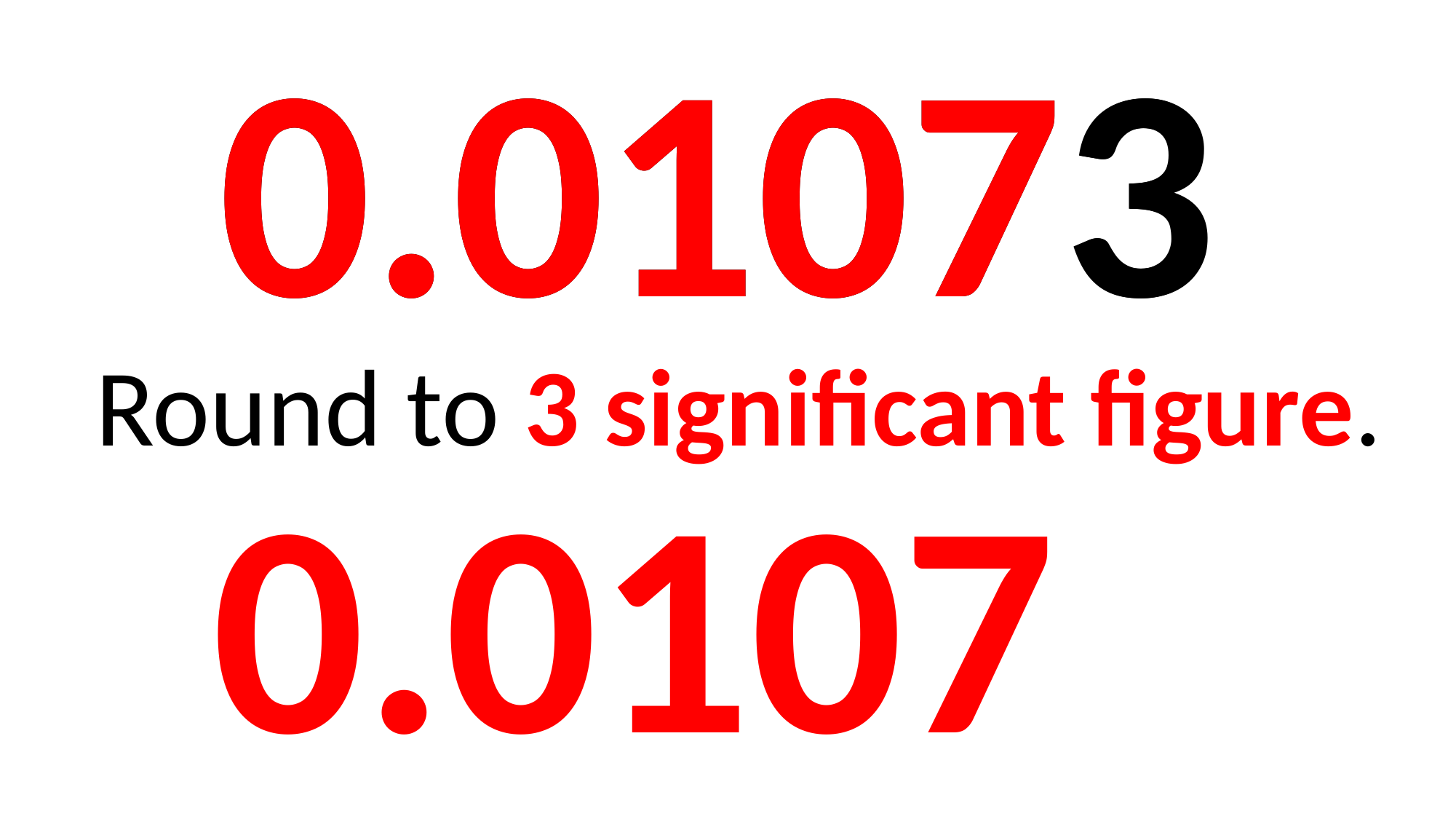

0.01073
0.01073
Round to 3 significant figure.
0.0107